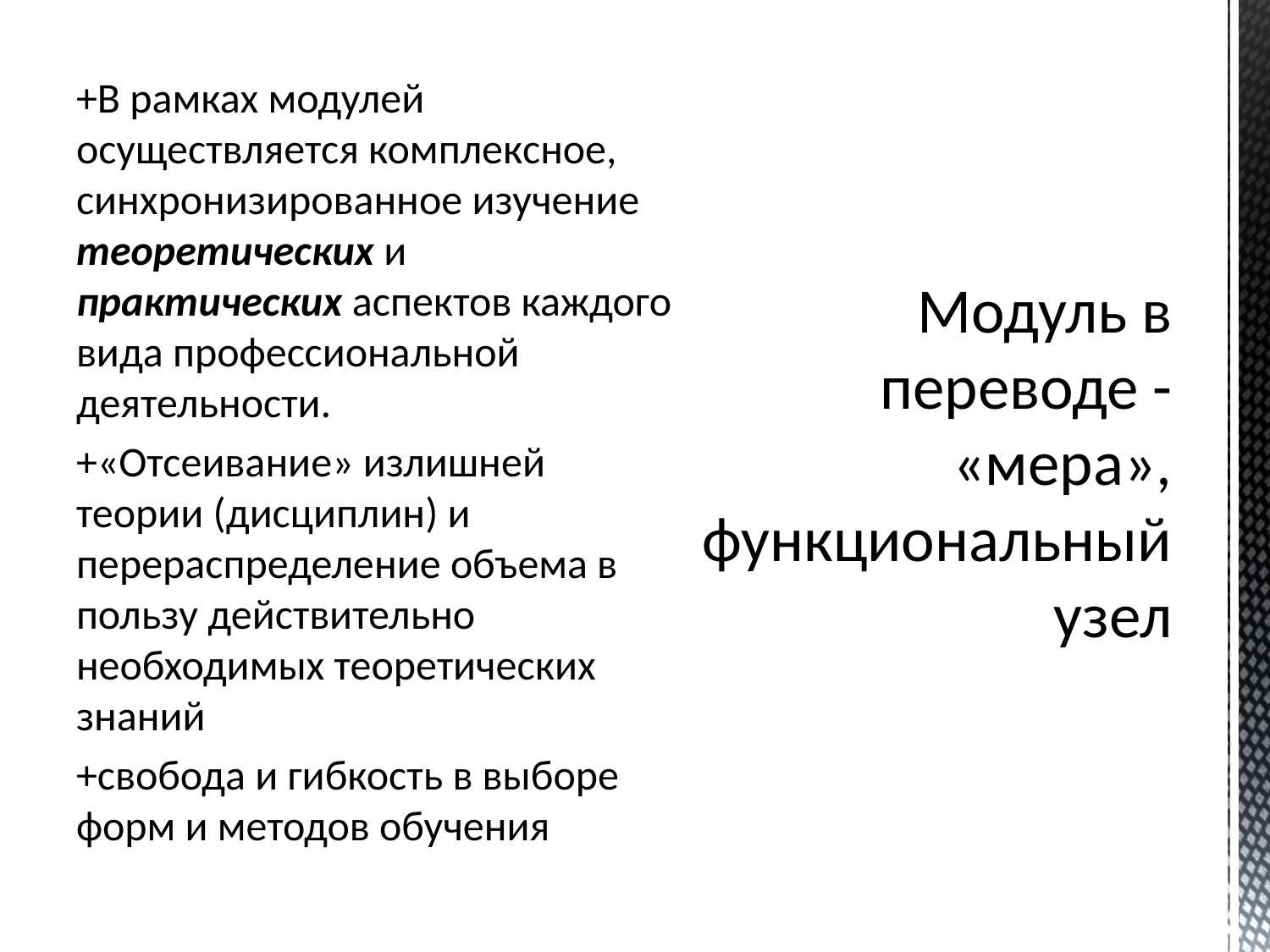

+В рамках модулей осуществляется комплексное, синхронизированное изучение теоретических и практических аспектов каждого вида профессиональной деятельности.
+«Отсеивание» излишней теории (дисциплин) и перераспределение объема в пользу действительно необходимых теоретических знаний
+свобода и гибкость в выборе форм и методов обучения
# Модуль в переводе - «мера», функциональный узел